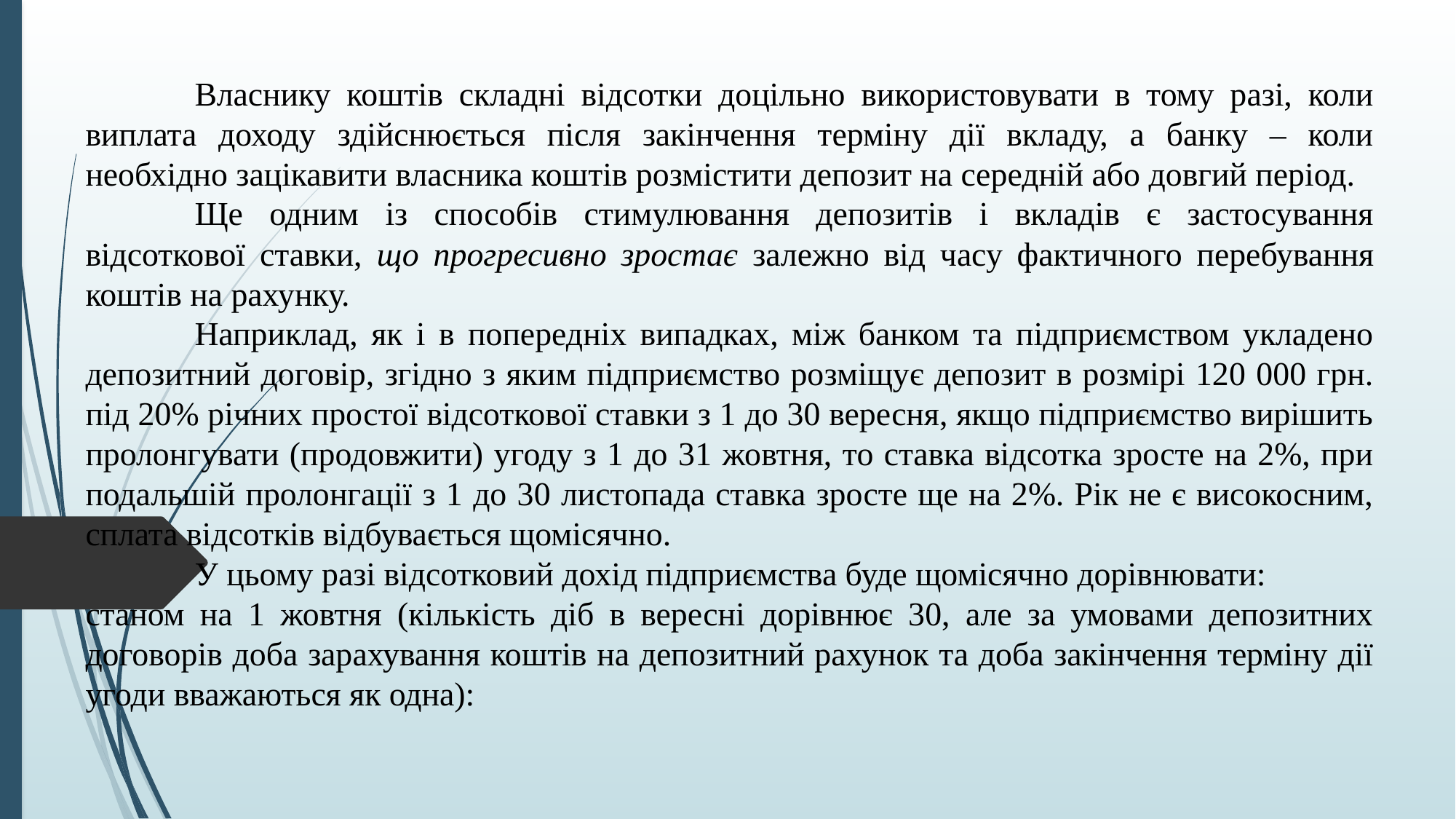

Власнику коштів складні відсотки доцільно використовувати в тому разі, коли виплата доходу здійснюється після закінчення терміну дії вкладу, а банку – коли необхідно зацікавити власника коштів розмістити депозит на середній або довгий період.
	Ще одним із способів стимулювання депозитів і вкладів є застосування відсоткової ставки, що прогресивно зростає залежно від часу фактичного перебування коштів на рахунку.
	Наприклад, як і в попередніх випадках, між банком та підприємством укладено депозитний договір, згідно з яким підприємство розміщує депозит в розмірі 120 000 грн. під 20% річних простої відсоткової ставки з 1 до 30 вересня, якщо підприємство вирішить пролонгувати (продовжити) угоду з 1 до 31 жовтня, то ставка відсотка зросте на 2%, при подальшій пролонгації з 1 до 30 листопада ставка зросте ще на 2%. Рік не є високосним, сплата відсотків відбувається щомісячно.
	У цьому разі відсотковий дохід підприємства буде щомісячно дорівнювати:
станом на 1 жовтня (кількість діб в вересні дорівнює 30, але за умовами депозитних договорів доба зарахування коштів на депозитний рахунок та доба закінчення терміну дії угоди вважаються як одна):